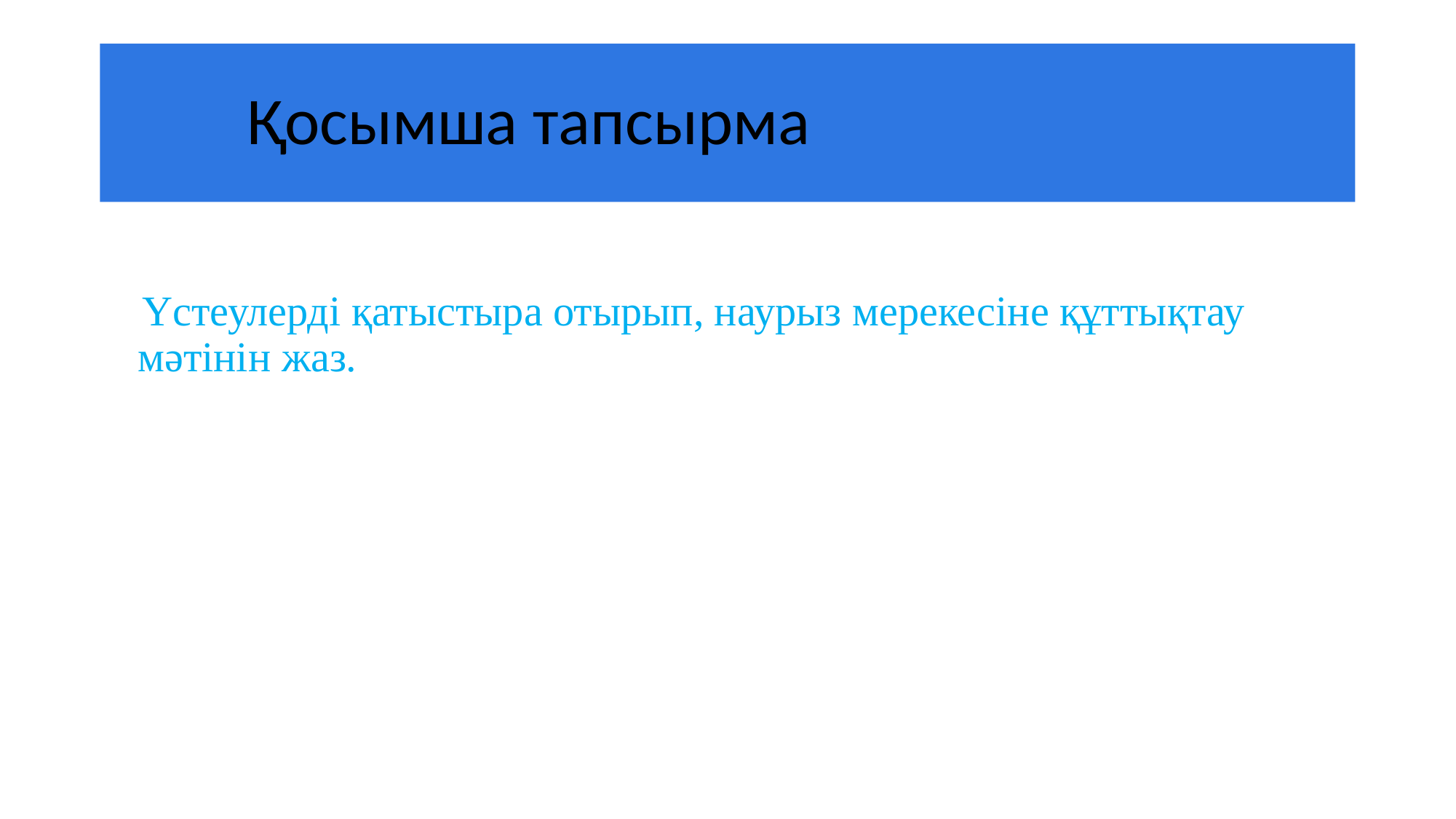

# Қосымша тапсырма

   Үстеулерді қатыстыра отырып, наурыз мерекесіне құттықтау мәтінін жаз.